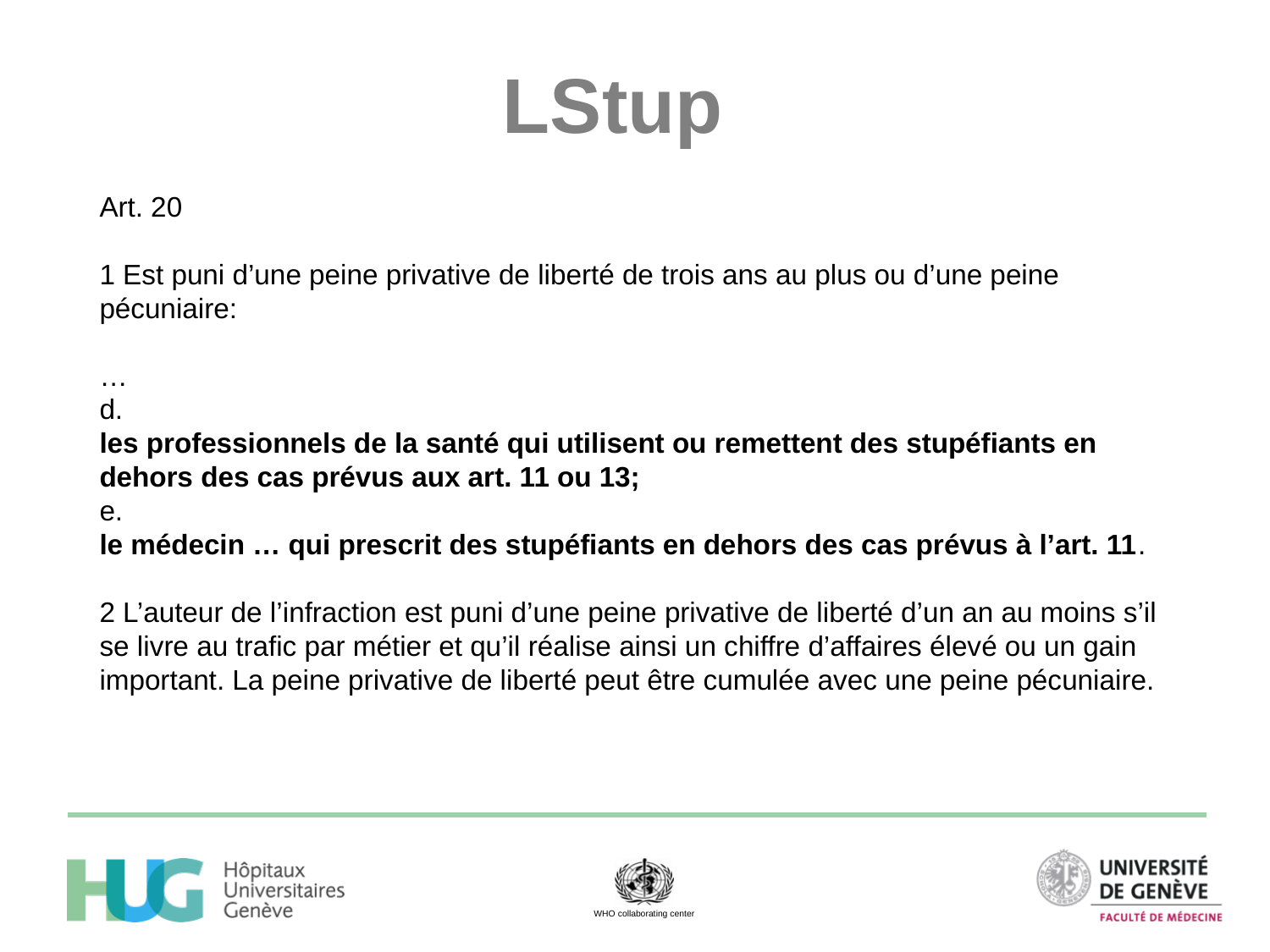

LStup
Art. 20

1 Est puni d’une peine privative de liberté de trois ans au plus ou d’une peine pécuniaire:

…
d.
les professionnels de la santé qui utilisent ou remettent des stupéfiants en dehors des cas prévus aux art. 11 ou 13;
e.
le médecin … qui prescrit des stupéfiants en dehors des cas prévus à l’art. 11.

2 L’auteur de l’infraction est puni d’une peine privative de liberté d’un an au moins s’il se livre au trafic par métier et qu’il réalise ainsi un chiffre d’affaires élevé ou un gain important. La peine privative de liberté peut être cumulée avec une peine pécuniaire.